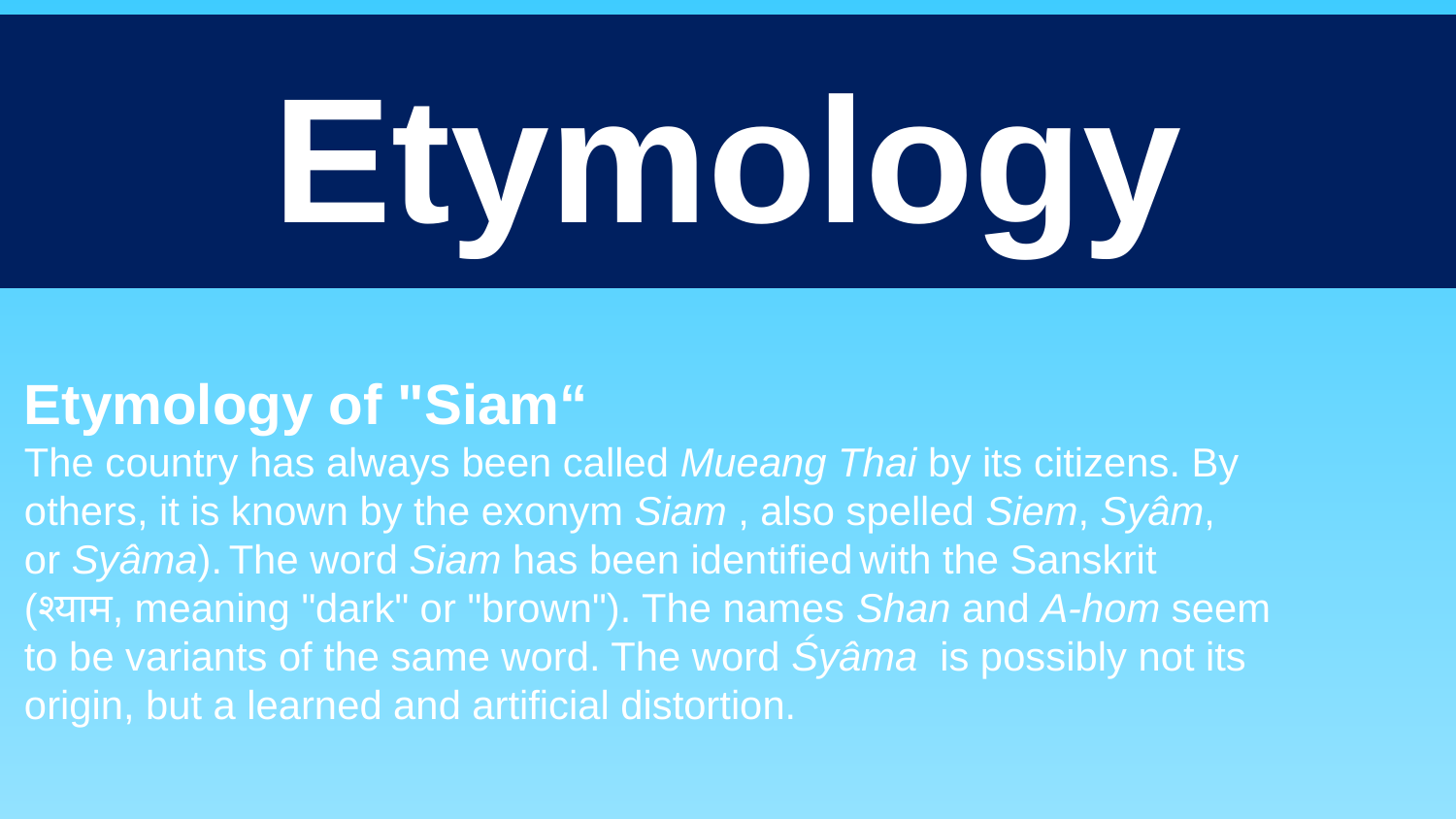

Etymology
Etymology of "Siam“
The country has always been called Mueang Thai by its citizens. By others, it is known by the exonym Siam , also spelled Siem, Syâm, or Syâma). The word Siam has been identified with the Sanskrit  (श्याम, meaning "dark" or "brown"). The names Shan and A-hom seem to be variants of the same word. The word Śyâma  is possibly not its origin, but a learned and artificial distortion.